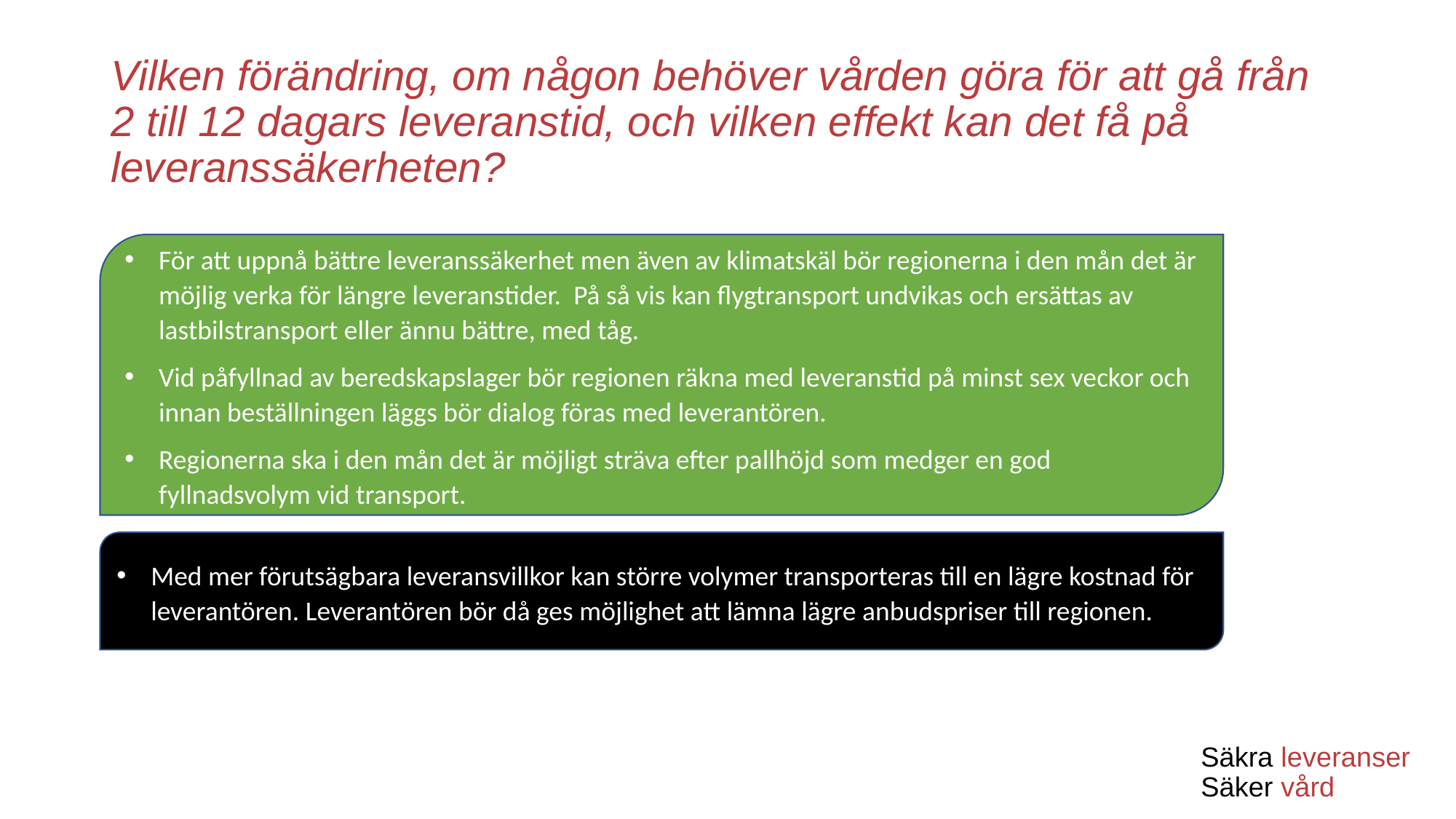

# Vilken förändring, om någon behöver vården göra för att gå från 2 till 12 dagars leveranstid, och vilken effekt kan det få på leveranssäkerheten?
För att uppnå bättre leveranssäkerhet men även av klimatskäl bör regionerna i den mån det är möjlig verka för längre leveranstider.  På så vis kan flygtransport undvikas och ersättas av lastbilstransport eller ännu bättre, med tåg.
Vid påfyllnad av beredskapslager bör regionen räkna med leveranstid på minst sex veckor och innan beställningen läggs bör dialog föras med leverantören.
Regionerna ska i den mån det är möjligt sträva efter pallhöjd som medger en god fyllnadsvolym vid transport.
Med mer förutsägbara leveransvillkor kan större volymer transporteras till en lägre kostnad för leverantören. Leverantören bör då ges möjlighet att lämna lägre anbudspriser till regionen.
Säkra leveranser
Säker vård